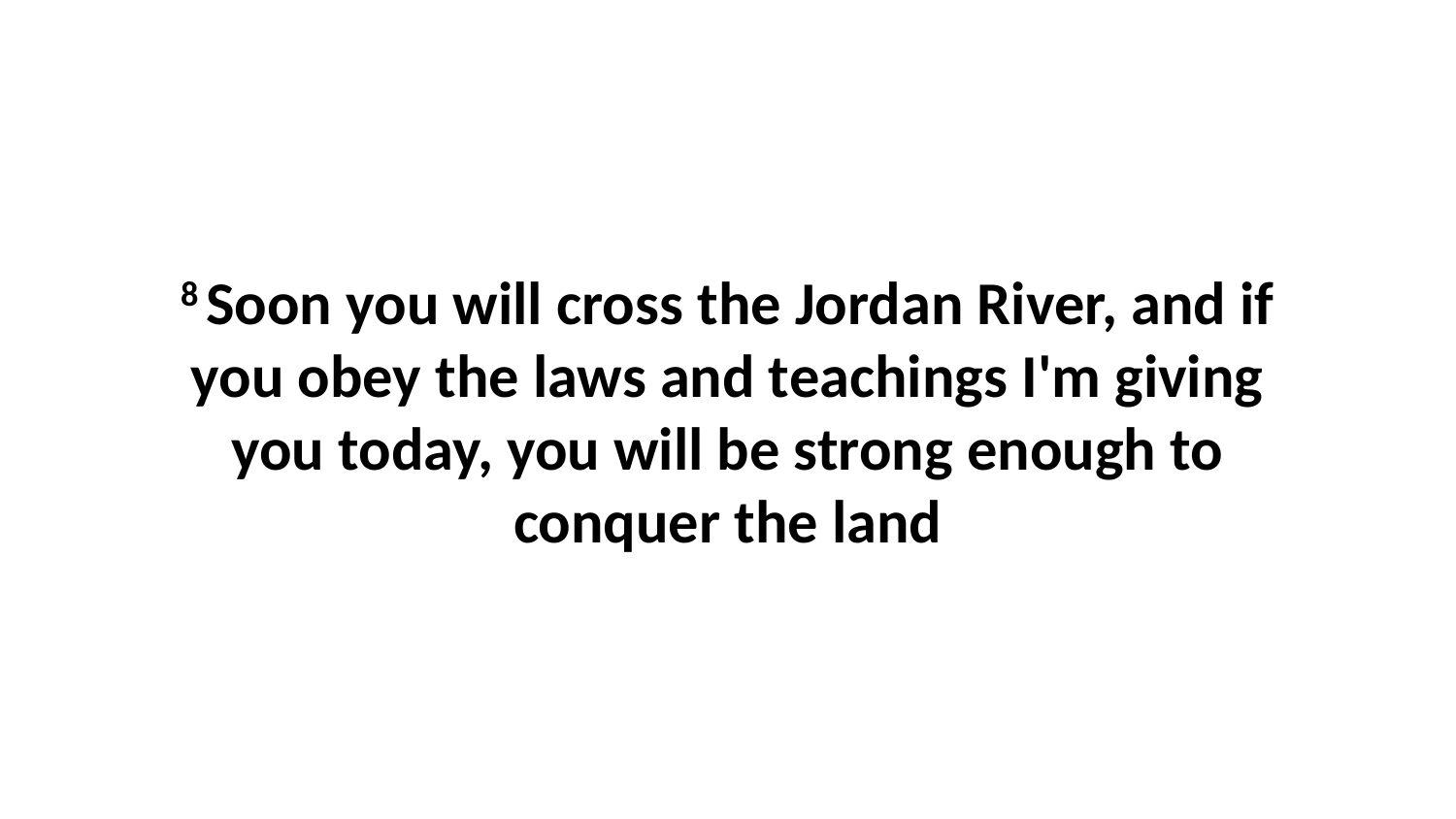

8 Soon you will cross the Jordan River, and if you obey the laws and teachings I'm giving you today, you will be strong enough to conquer the land